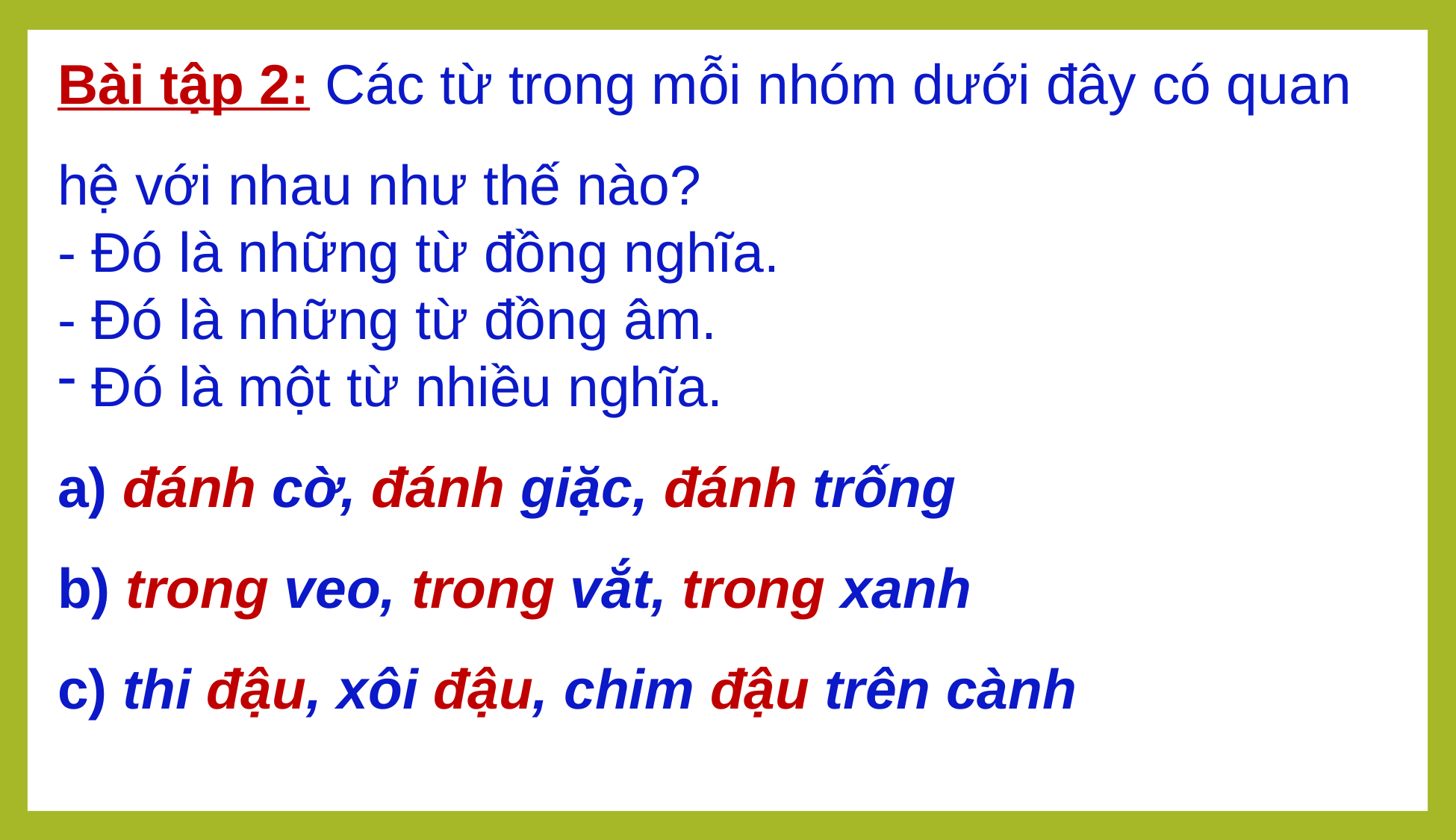

Bài tập 2: Các từ trong mỗi nhóm dưới đây có quan hệ với nhau như thế nào?
- Đó là những từ đồng nghĩa.
- Đó là những từ đồng âm.
 Đó là một từ nhiều nghĩa.
a) đánh cờ, đánh giặc, đánh trống
b) trong veo, trong vắt, trong xanh
c) thi đậu, xôi đậu, chim đậu trên cành